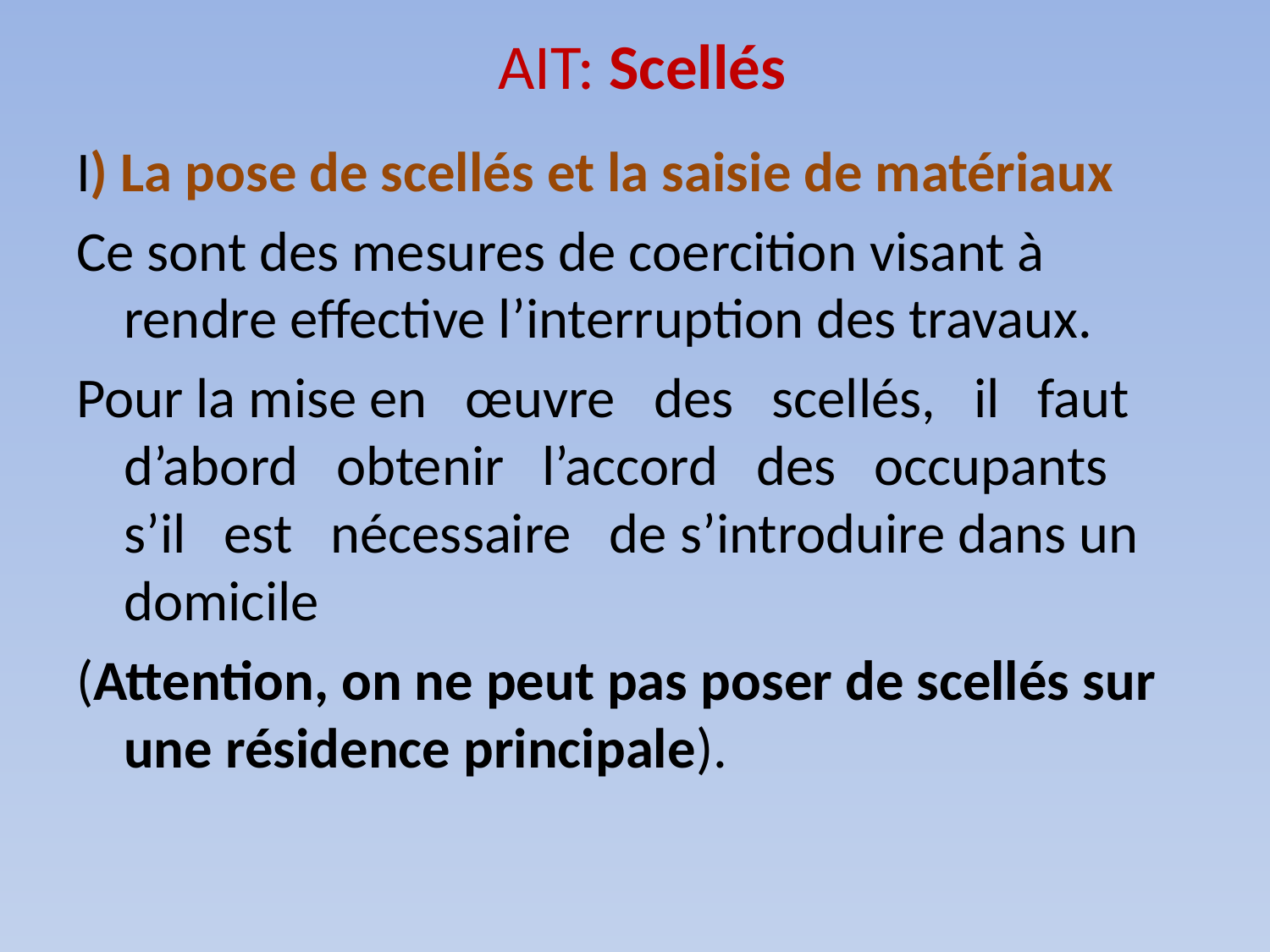

# AIT: Scellés
I) La pose de scellés et la saisie de matériaux
Ce sont des mesures de coercition visant à rendre effective l’interruption des travaux.
Pour la mise en   œuvre   des   scellés,   il   faut   d’abord   obtenir   l’accord   des   occupants   s’il   est   nécessaire   de s’introduire dans un domicile
(Attention, on ne peut pas poser de scellés sur une résidence principale).